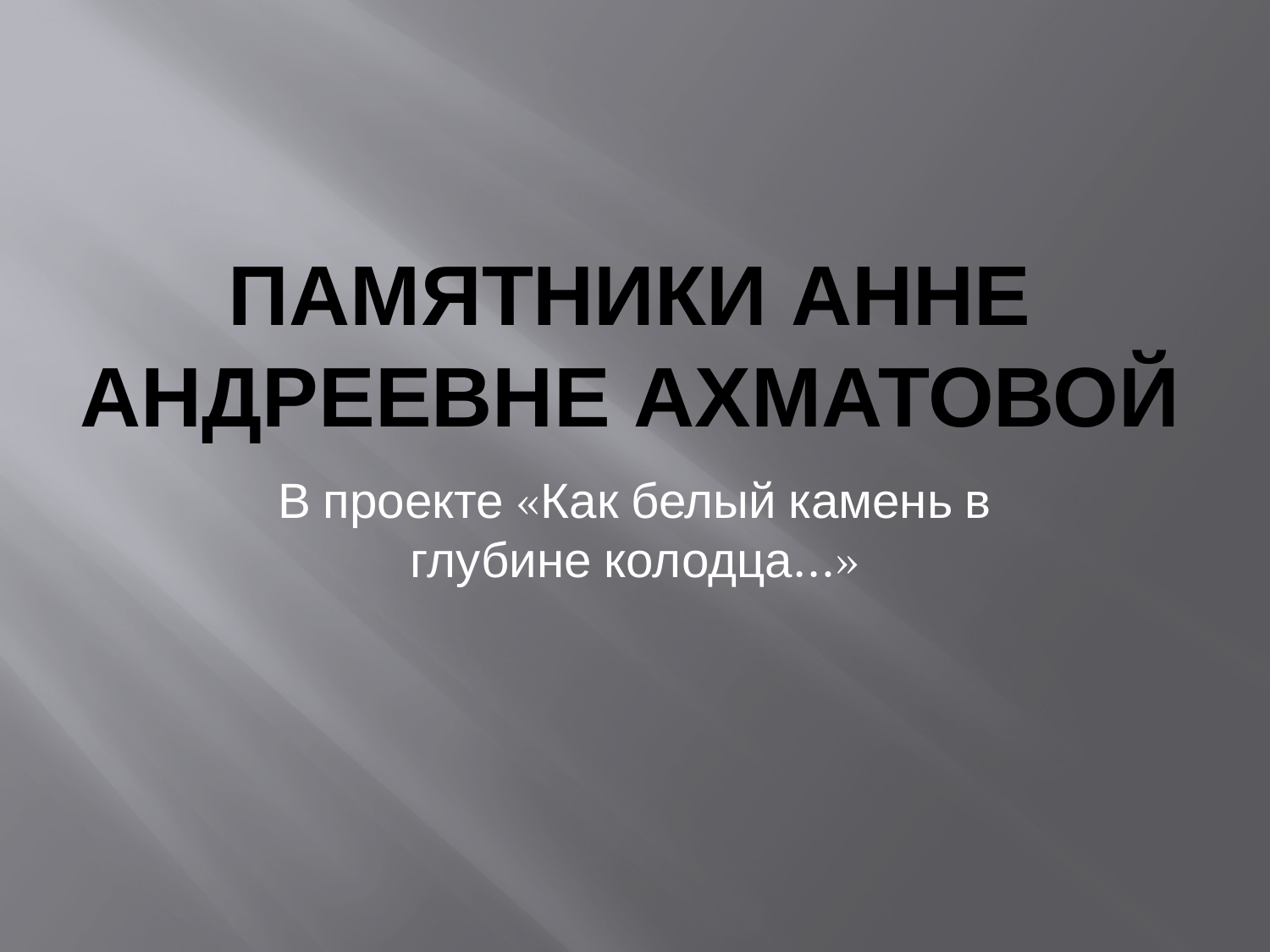

# Памятники анне Андреевне ахматовой
В проекте «Как белый камень в глубине колодца…»